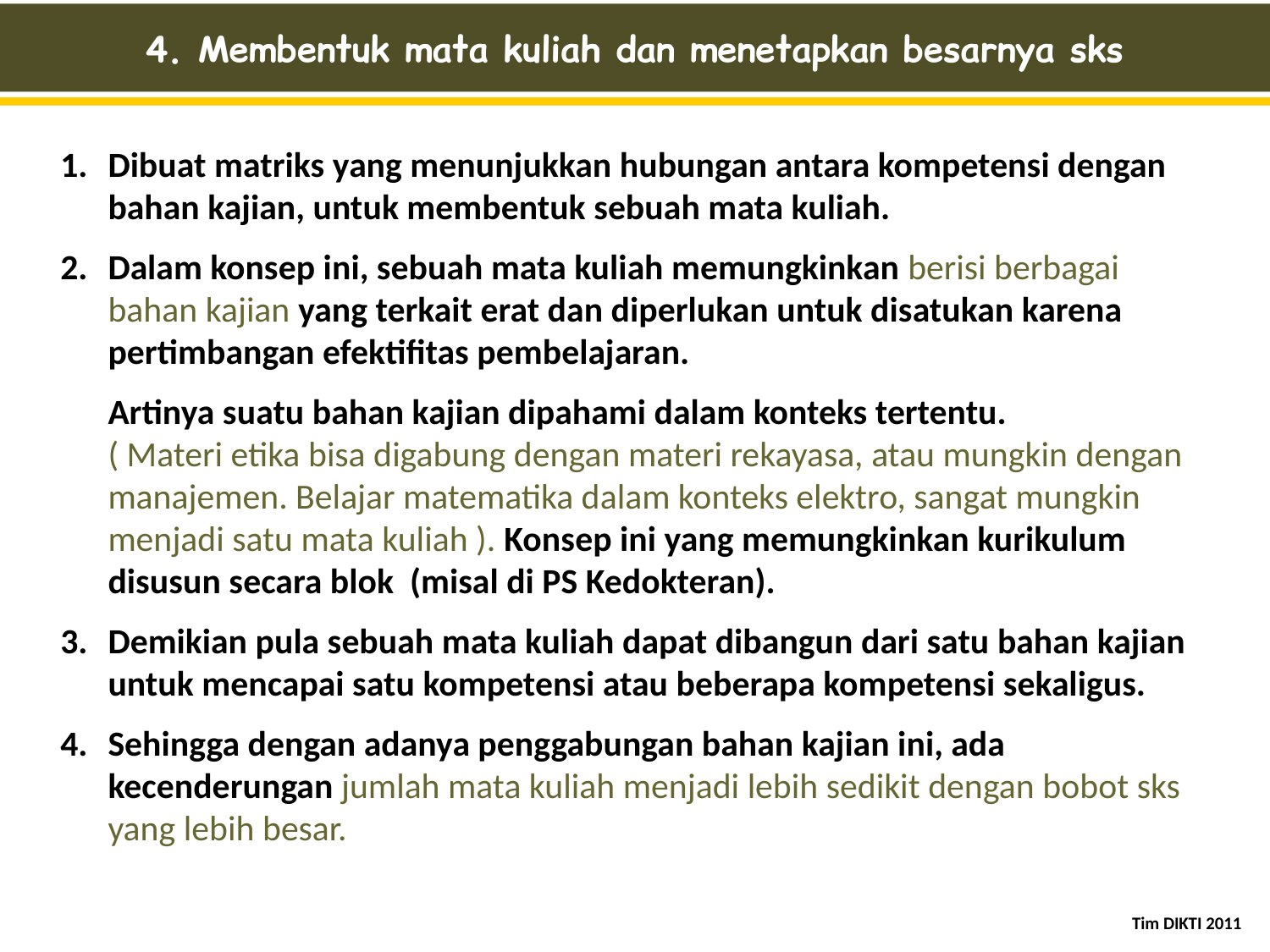

4. Membentuk mata kuliah dan menetapkan besarnya sks
Dibuat matriks yang menunjukkan hubungan antara kompetensi dengan bahan kajian, untuk membentuk sebuah mata kuliah.
Dalam konsep ini, sebuah mata kuliah memungkinkan berisi berbagai bahan kajian yang terkait erat dan diperlukan untuk disatukan karena pertimbangan efektifitas pembelajaran.
	Artinya suatu bahan kajian dipahami dalam konteks tertentu.                          ( Materi etika bisa digabung dengan materi rekayasa, atau mungkin dengan manajemen. Belajar matematika dalam konteks elektro, sangat mungkin menjadi satu mata kuliah ). Konsep ini yang memungkinkan kurikulum disusun secara blok  (misal di PS Kedokteran).
Demikian pula sebuah mata kuliah dapat dibangun dari satu bahan kajian untuk mencapai satu kompetensi atau beberapa kompetensi sekaligus.
Sehingga dengan adanya penggabungan bahan kajian ini, ada kecenderungan jumlah mata kuliah menjadi lebih sedikit dengan bobot sks yang lebih besar.
Tim DIKTI 2011